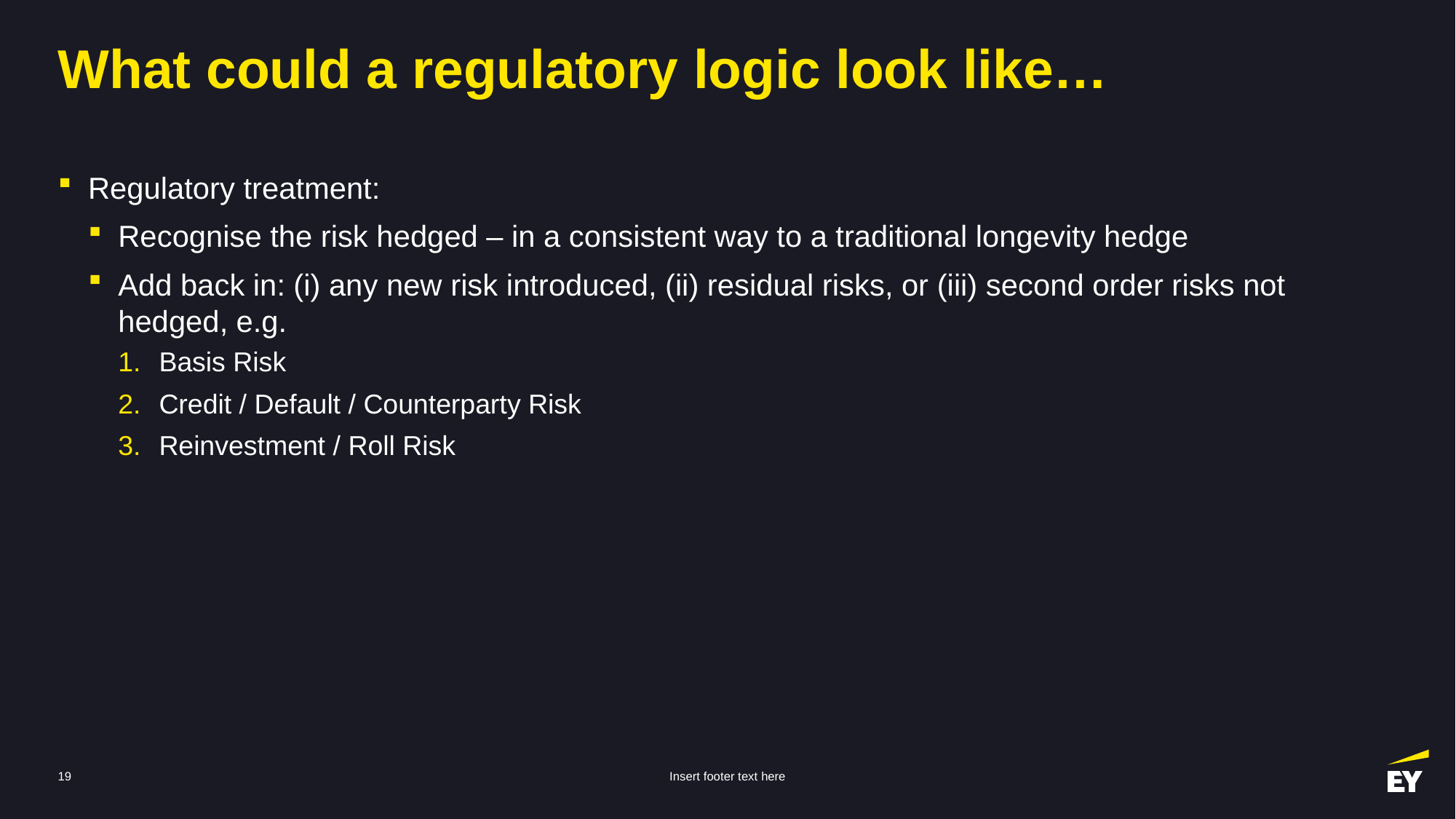

# What could a regulatory logic look like…
Regulatory treatment:
Recognise the risk hedged – in a consistent way to a traditional longevity hedge
Add back in: (i) any new risk introduced, (ii) residual risks, or (iii) second order risks not hedged, e.g.
Basis Risk
Credit / Default / Counterparty Risk
Reinvestment / Roll Risk

19
Insert footer text here